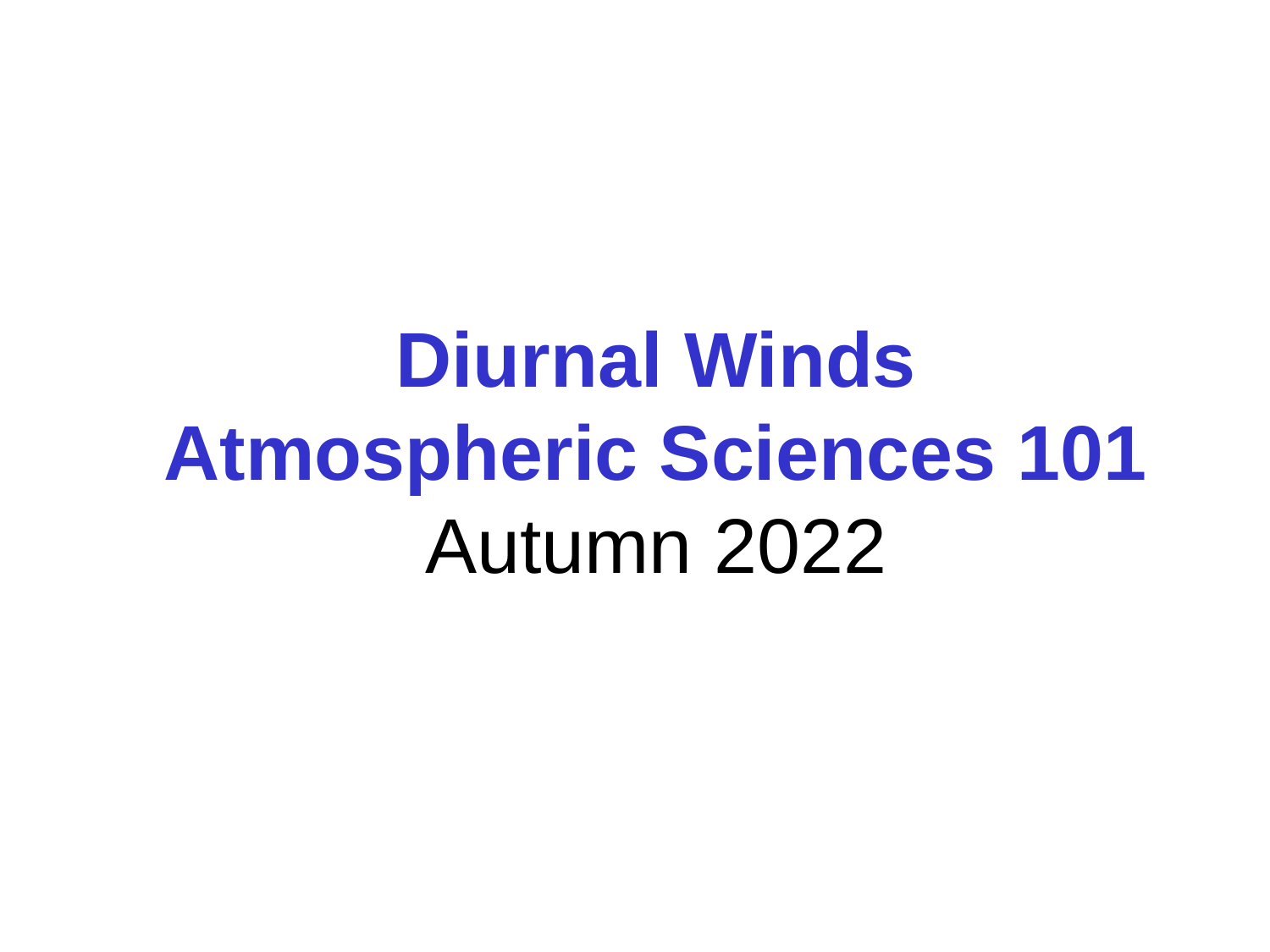

# Diurnal Winds Atmospheric Sciences 101 Autumn 2022